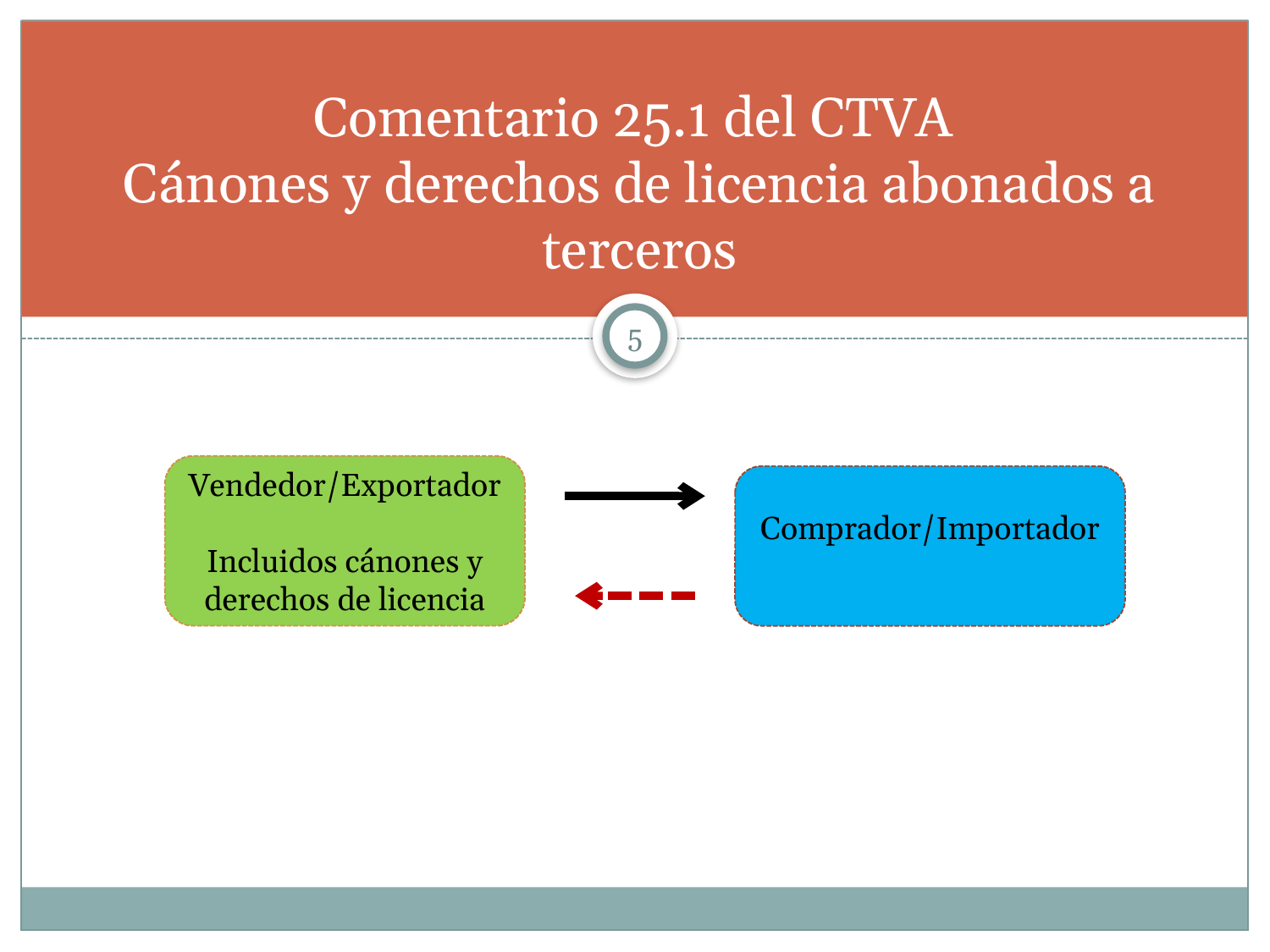

# Comentario 25.1 del CTVA Cánones y derechos de licencia abonados a terceros
5

Vendedor/Exportador

Incluidos cánones y derechos de licencia
Comprador/Importador